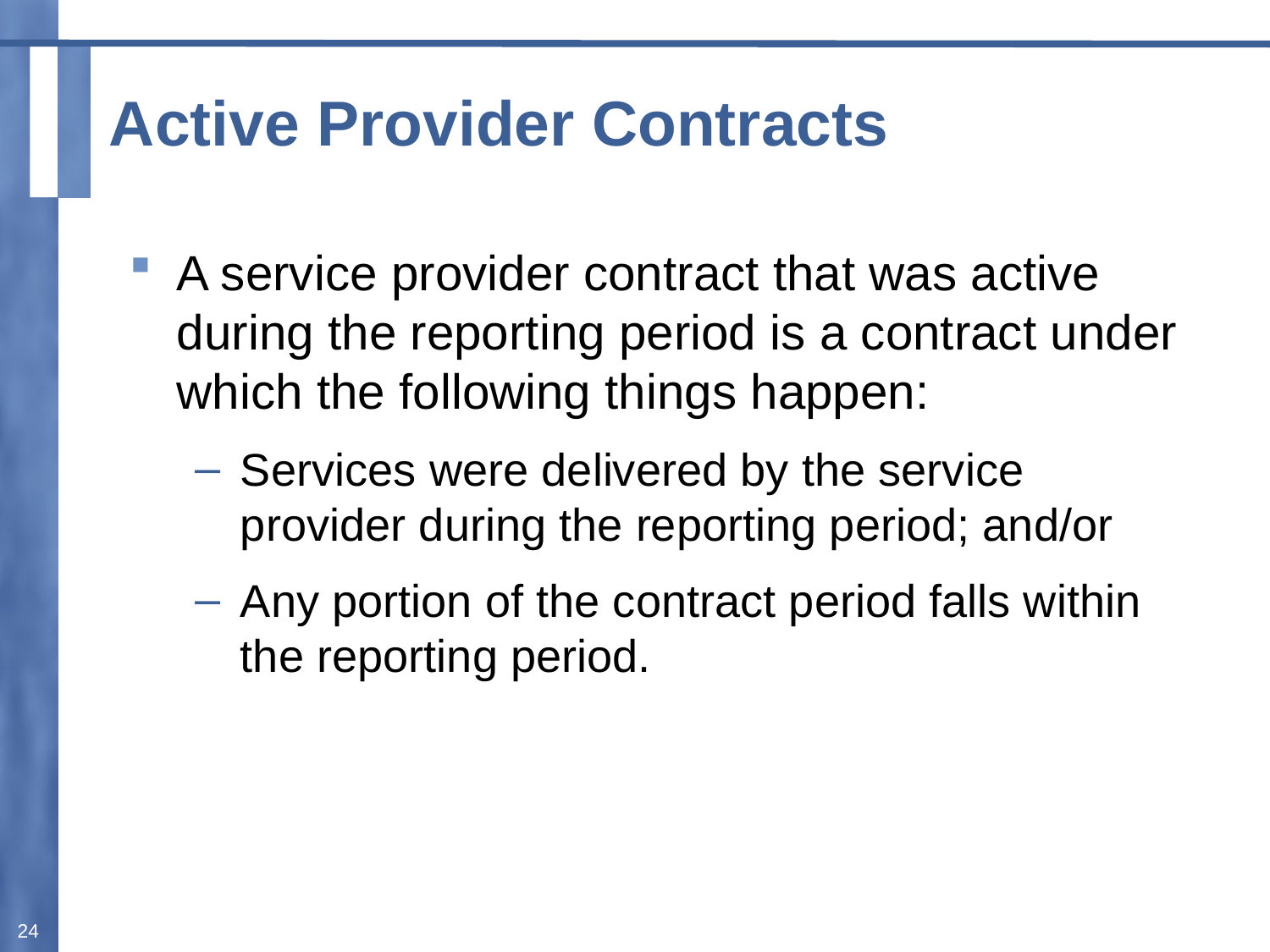

# Active Provider Contracts
A service provider contract that was active during the reporting period is a contract under which the following things happen:
Services were delivered by the service provider during the reporting period; and/or
Any portion of the contract period falls within the reporting period.
24